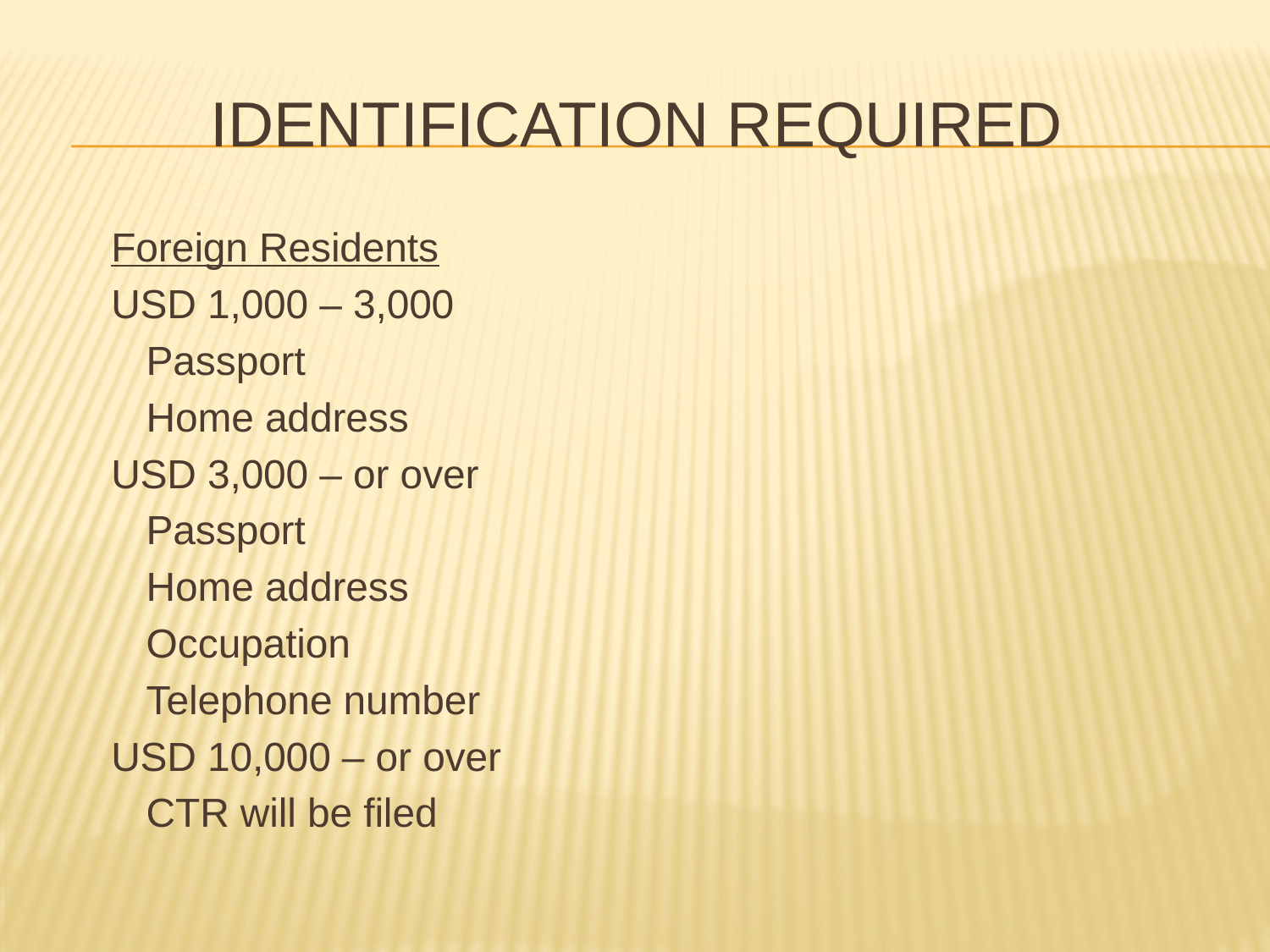

# Identification required
Foreign Residents
USD 1,000 – 3,000
	Passport
	Home address
USD 3,000 – or over
	Passport
	Home address
	Occupation
	Telephone number
USD 10,000 – or over
	CTR will be filed